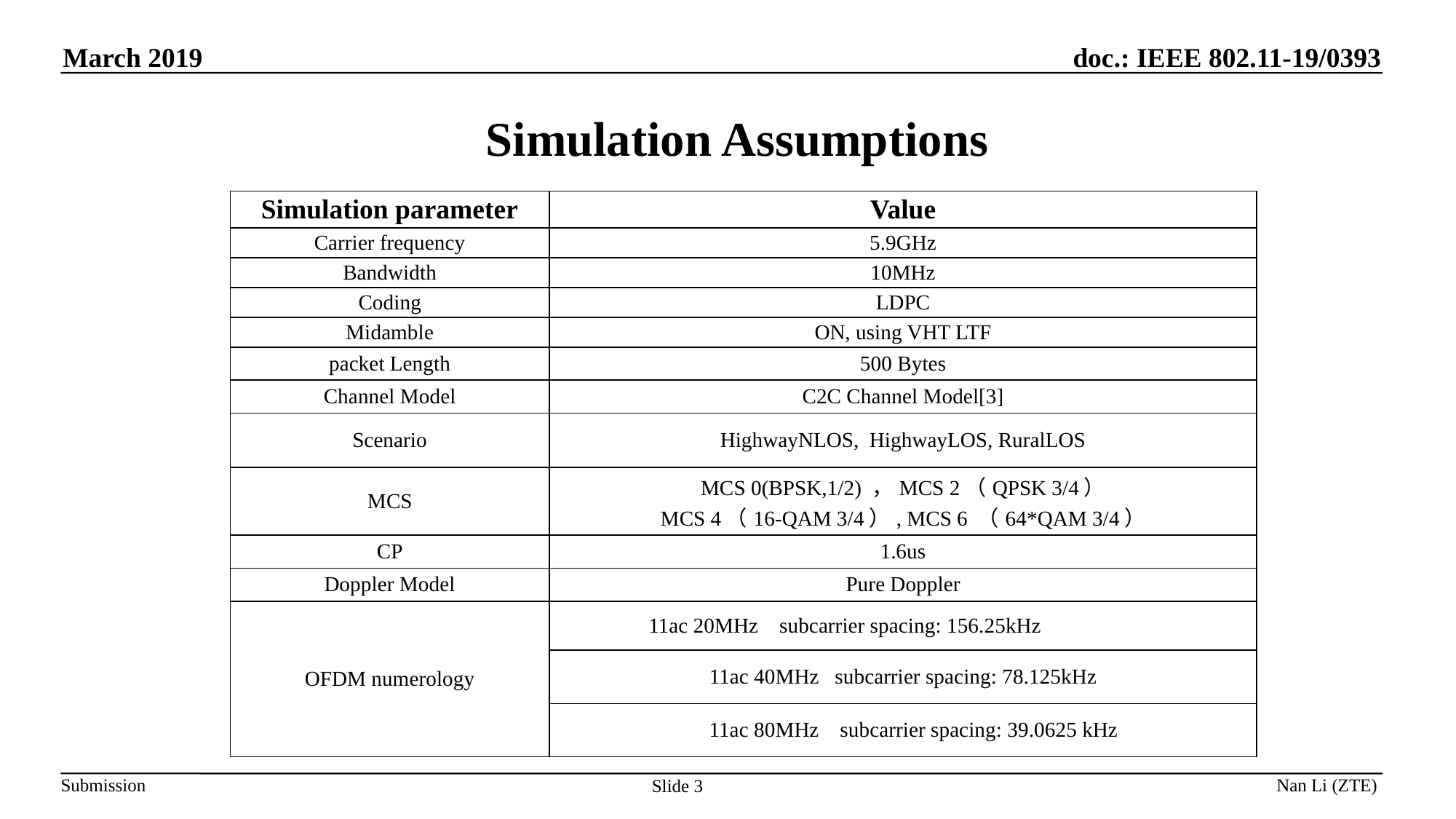

# Simulation Assumptions
| Simulation parameter | Value |
| --- | --- |
| Carrier frequency | 5.9GHz |
| Bandwidth | 10MHz |
| Coding | LDPC |
| Midamble | ON, using VHT LTF |
| packet Length | 500 Bytes |
| Channel Model | C2C Channel Model[3] |
| Scenario | HighwayNLOS, HighwayLOS, RuralLOS |
| MCS | MCS 0(BPSK,1/2) ，MCS 2（QPSK 3/4） MCS 4（16-QAM 3/4）, MCS 6 （64\*QAM 3/4） |
| CP | 1.6us |
| Doppler Model | Pure Doppler |
| OFDM numerology | 11ac 20MHz subcarrier spacing: 156.25kHz |
|  | 11ac 40MHz subcarrier spacing: 78.125kHz |
|  | 11ac 80MHz subcarrier spacing: 39.0625 kHz |